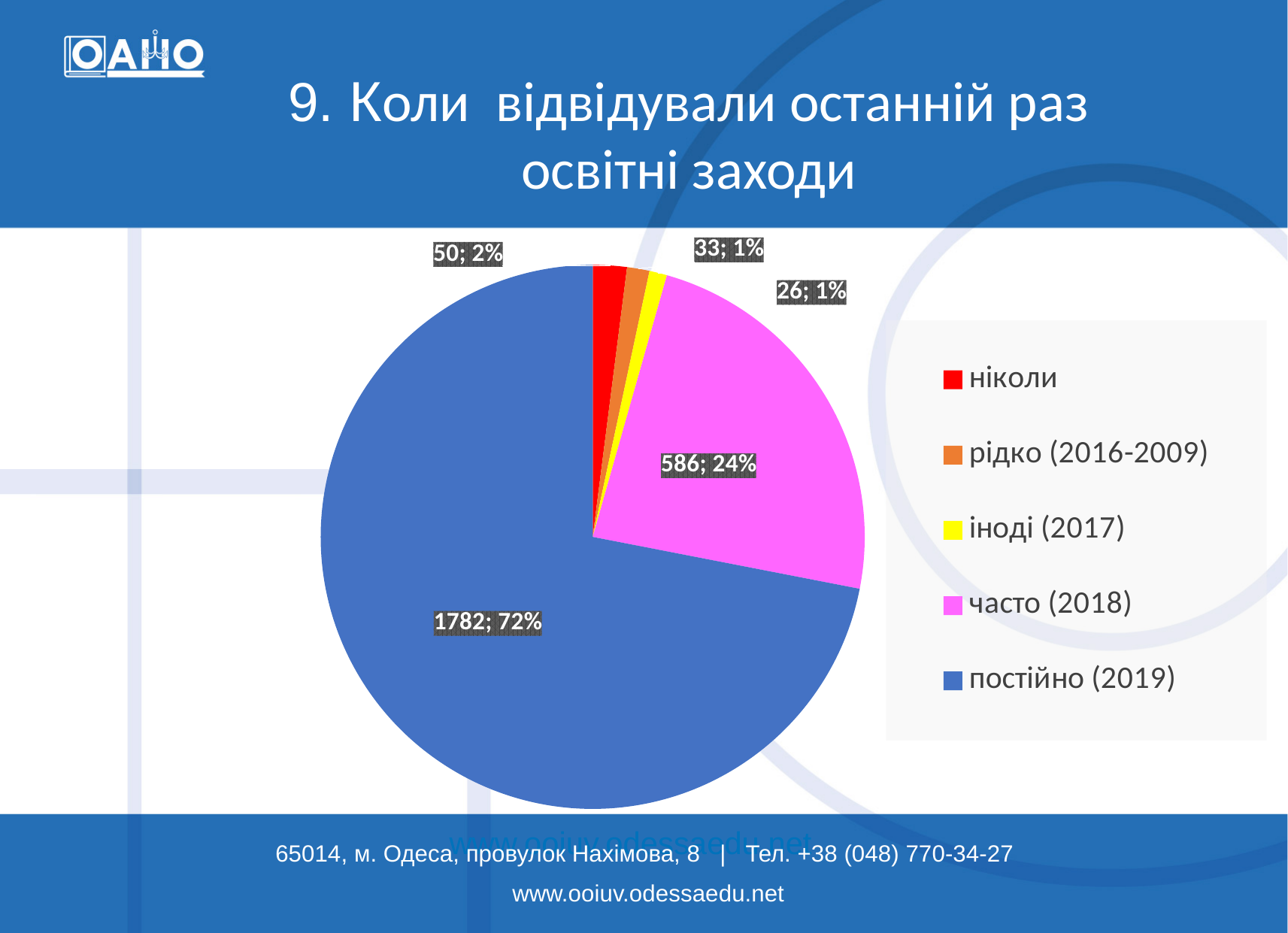

9. Коли  відвідували останній раз освітні заходи

### Chart

| Category | Столбец1 |
|---|---|
| ніколи | 50.0 |
| рідко (2016-2009) | 33.0 |
| іноді (2017) | 26.0 |
| часто (2018) | 586.0 |
| постійно (2019) | 1782.0 |
www.ooiuv.odessaedu.net
65014, м. Одеса, провулок Нахімова, 8   |   Тел. +38 (048) 770-34-27
www.ooiuv.odessaedu.net